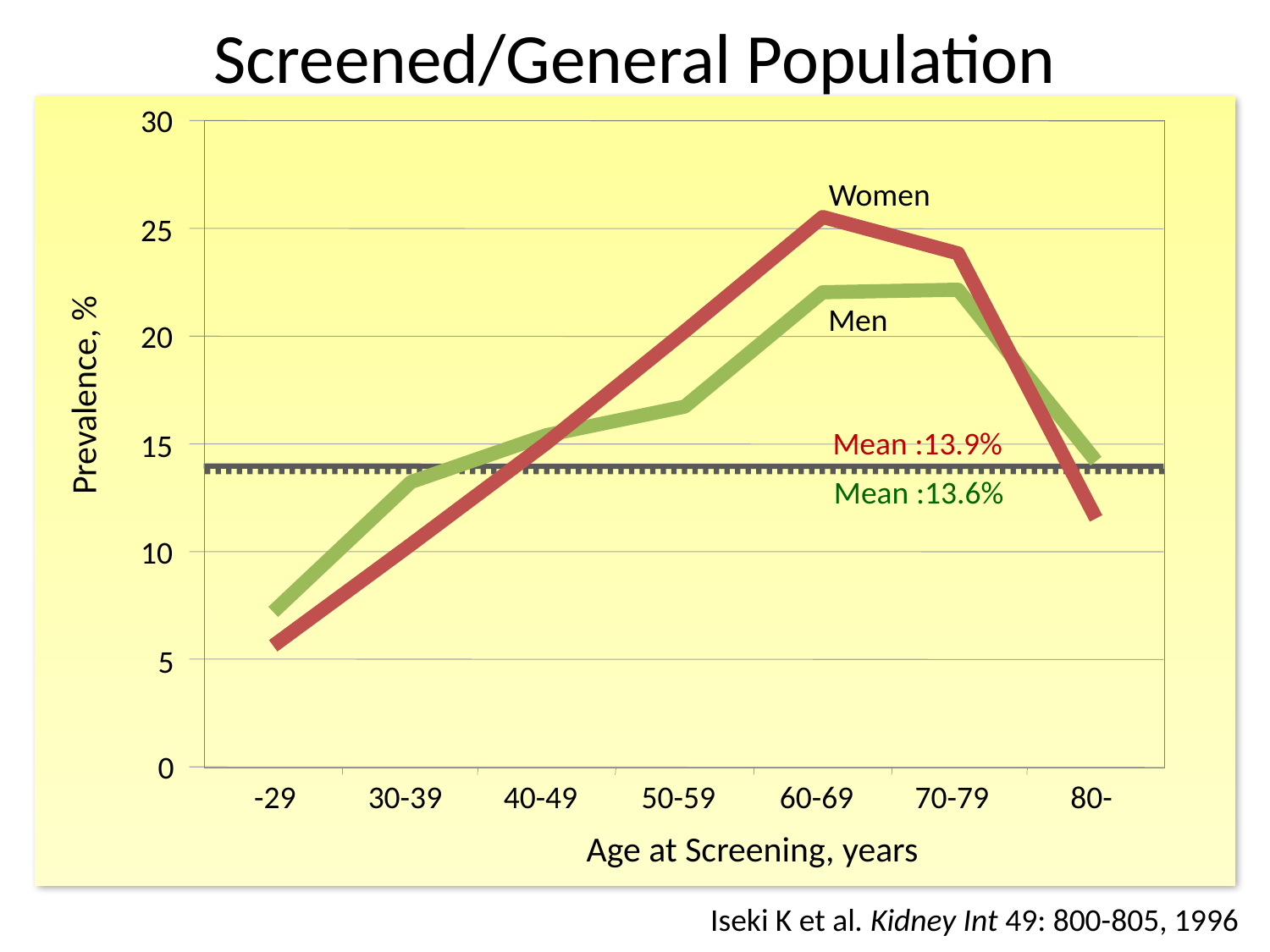

Screened/General Population

30

Women
25

Men
Prevalence, %
20

Mean :13.9%
15

Mean :13.6%

10

5

0

-29
30-39
40-49
50-59
60-69
70-79
80-
Age at Screening, years
Iseki K et al. Kidney Int 49: 800-805, 1996